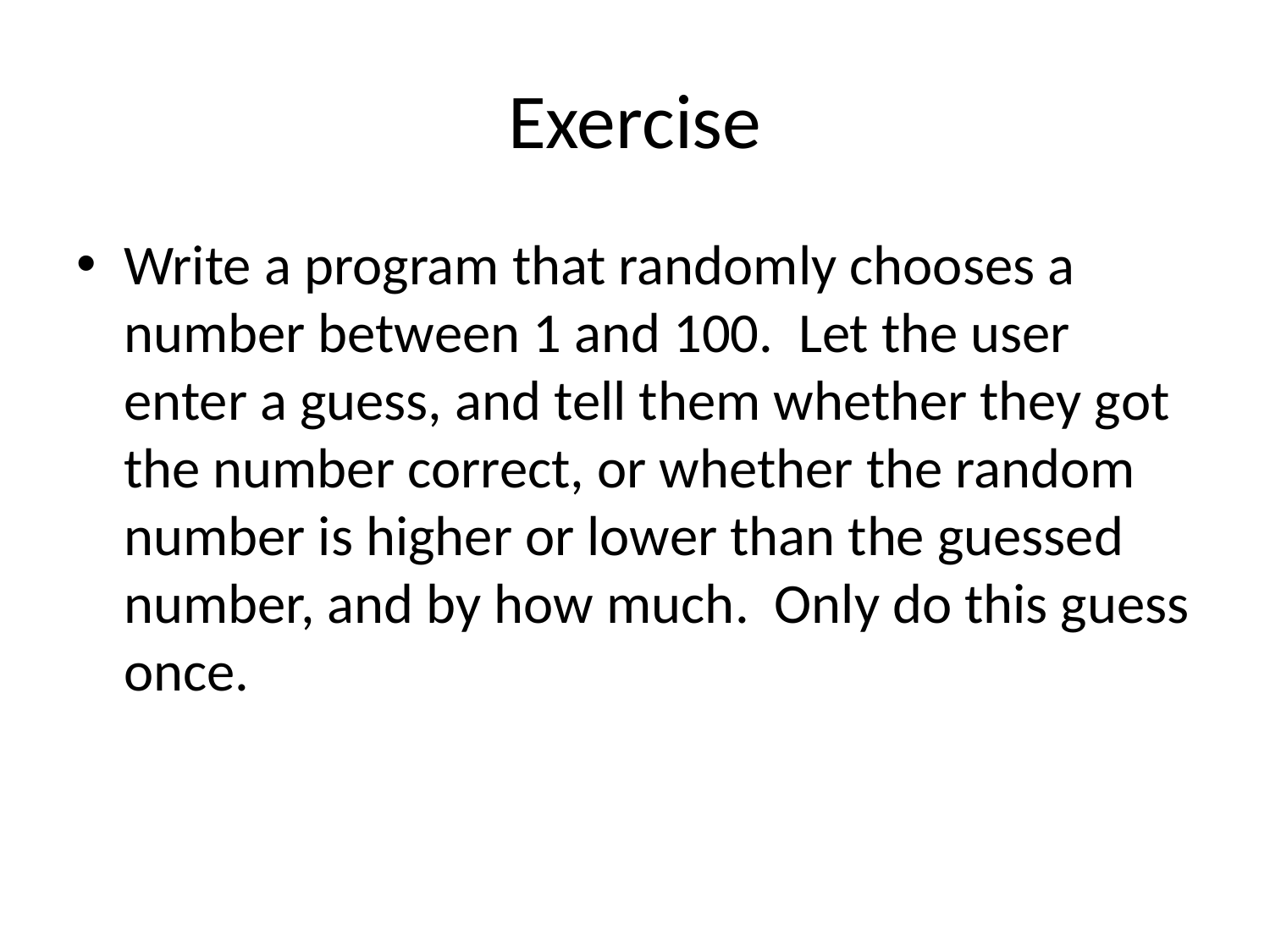

# Exercise
Write a program that randomly chooses a number between 1 and 100.  Let the user enter a guess, and tell them whether they got the number correct, or whether the random number is higher or lower than the guessed number, and by how much.  Only do this guess once.